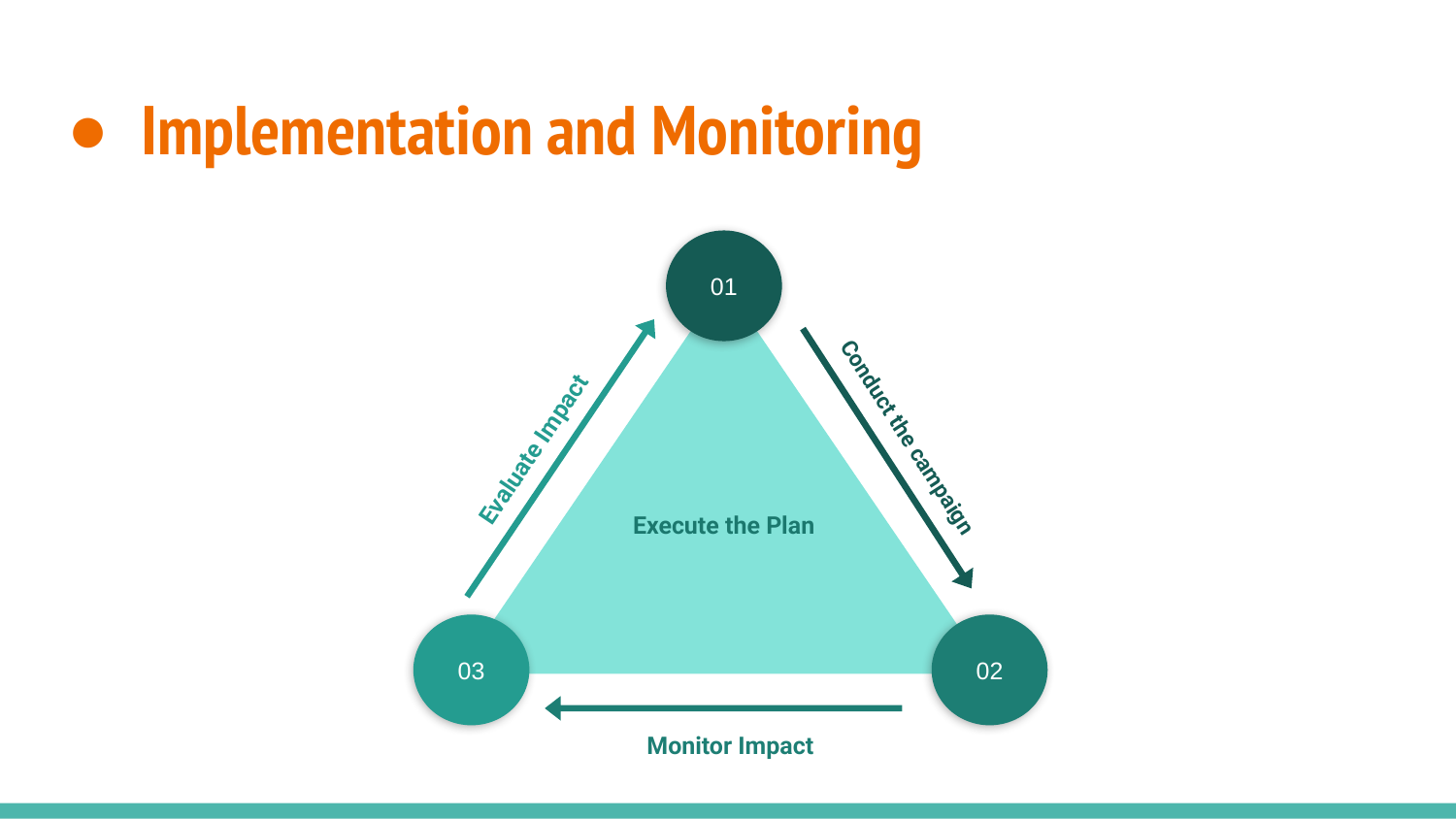

# Implementation and Monitoring
01
Conduct the campaign

Evaluate Impact

03
Execute the Plan
02

Monitor Impact